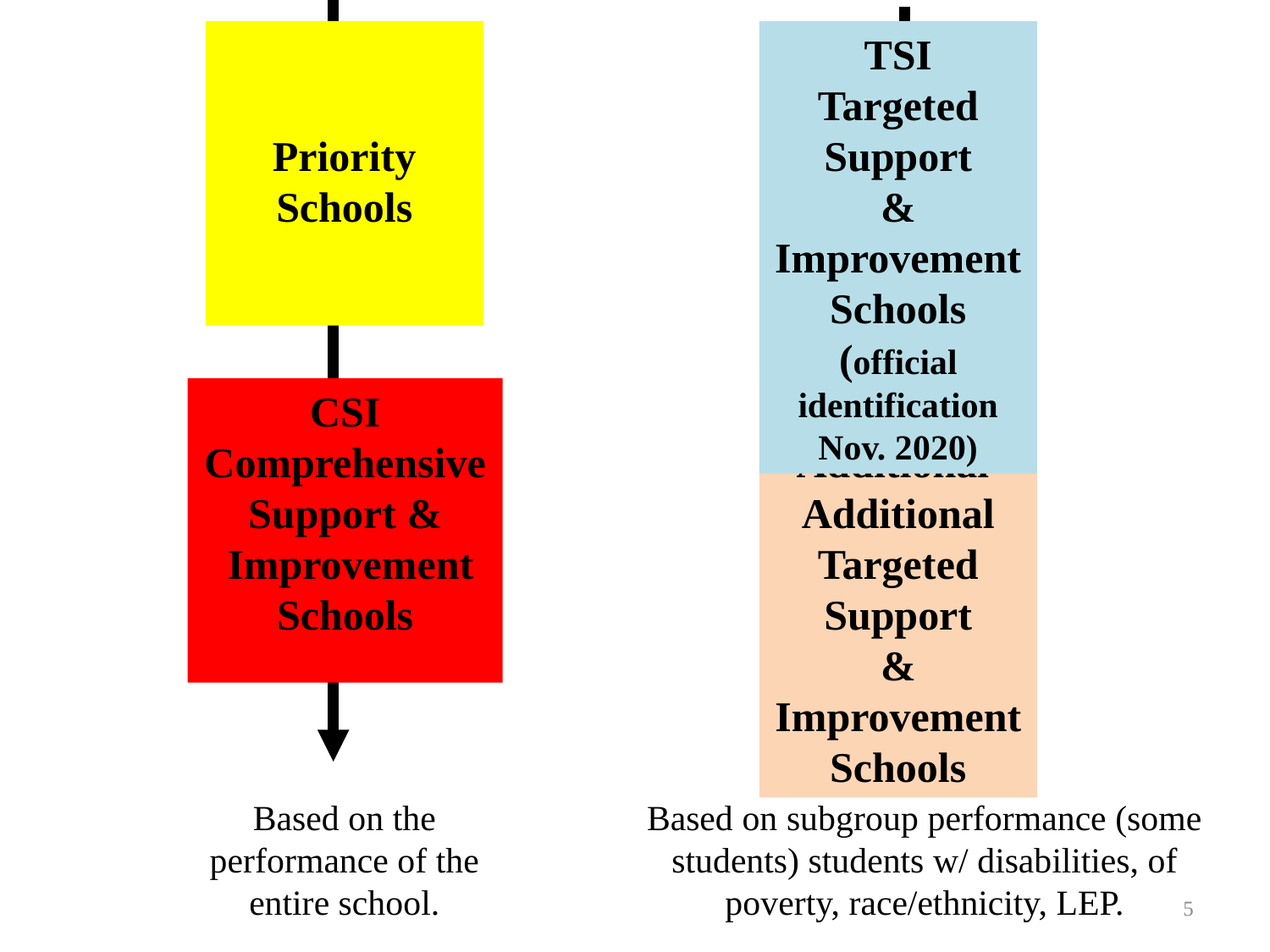

5

Priority
Schools

TSI
Targeted Support
& Improvement Schools
(official identification Nov. 2020)
CSI
Comprehensive
Support &
 Improvement Schools

ATSI
Additional
Additional Targeted Support
& Improvement Schools
Based on subgroup performance (some students) students w/ disabilities, of poverty, race/ethnicity, LEP.
Based on the performance of the entire school.